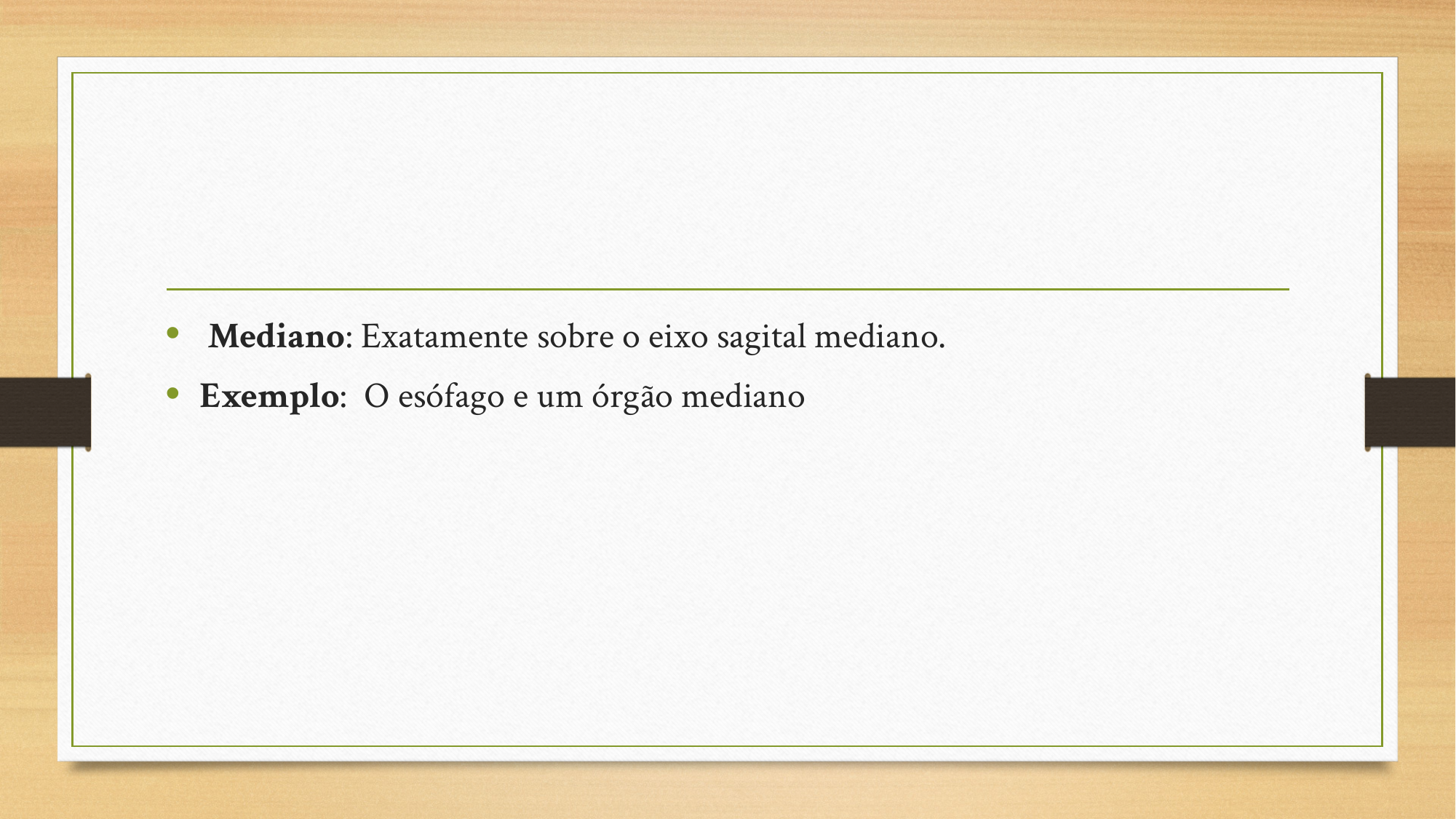

#
 Mediano: Exatamente sobre o eixo sagital mediano.
Exemplo:  O esófago e um órgão mediano